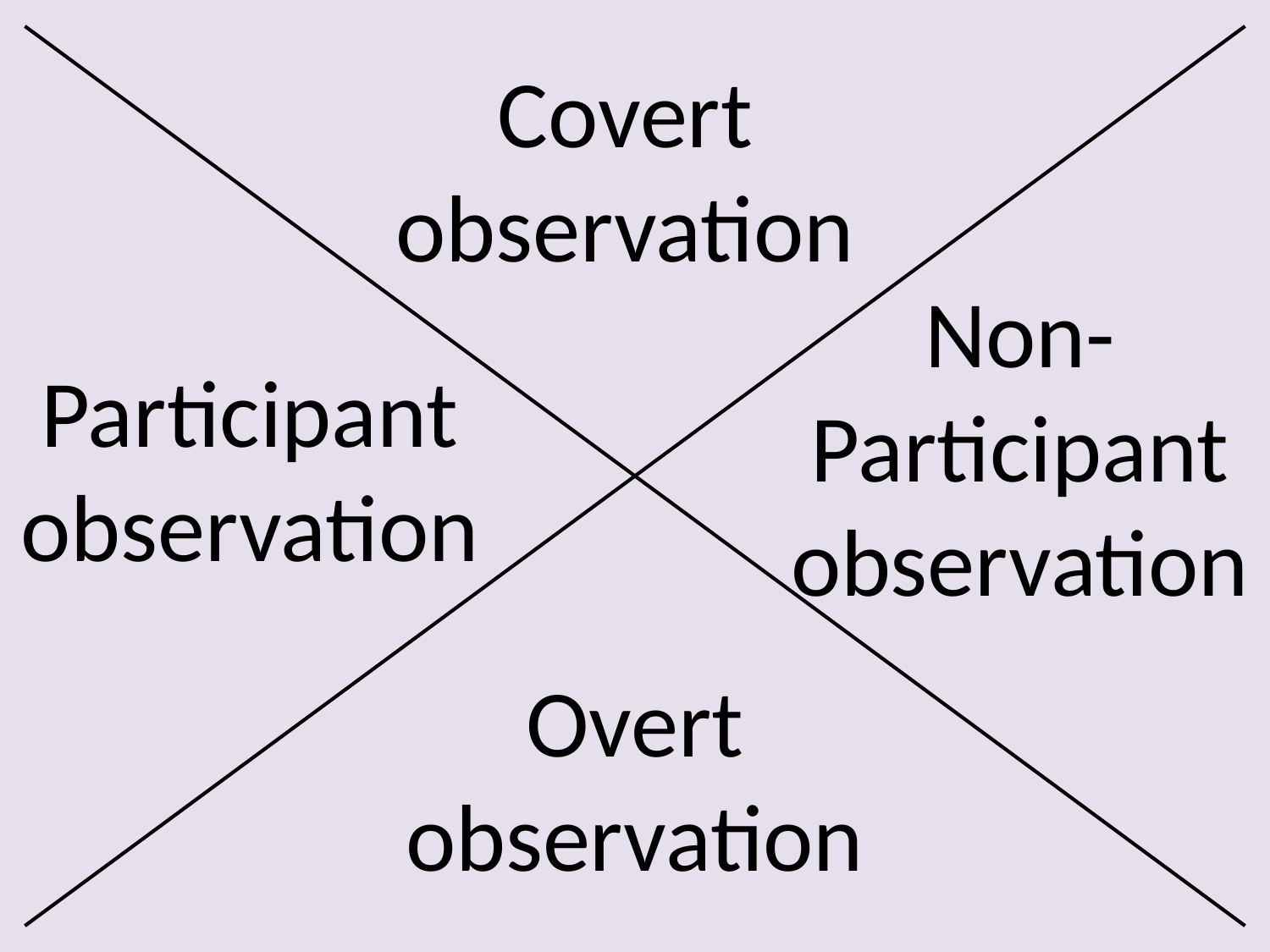

Covert observation
Non-Participant observation
Participant observation
Overt observation